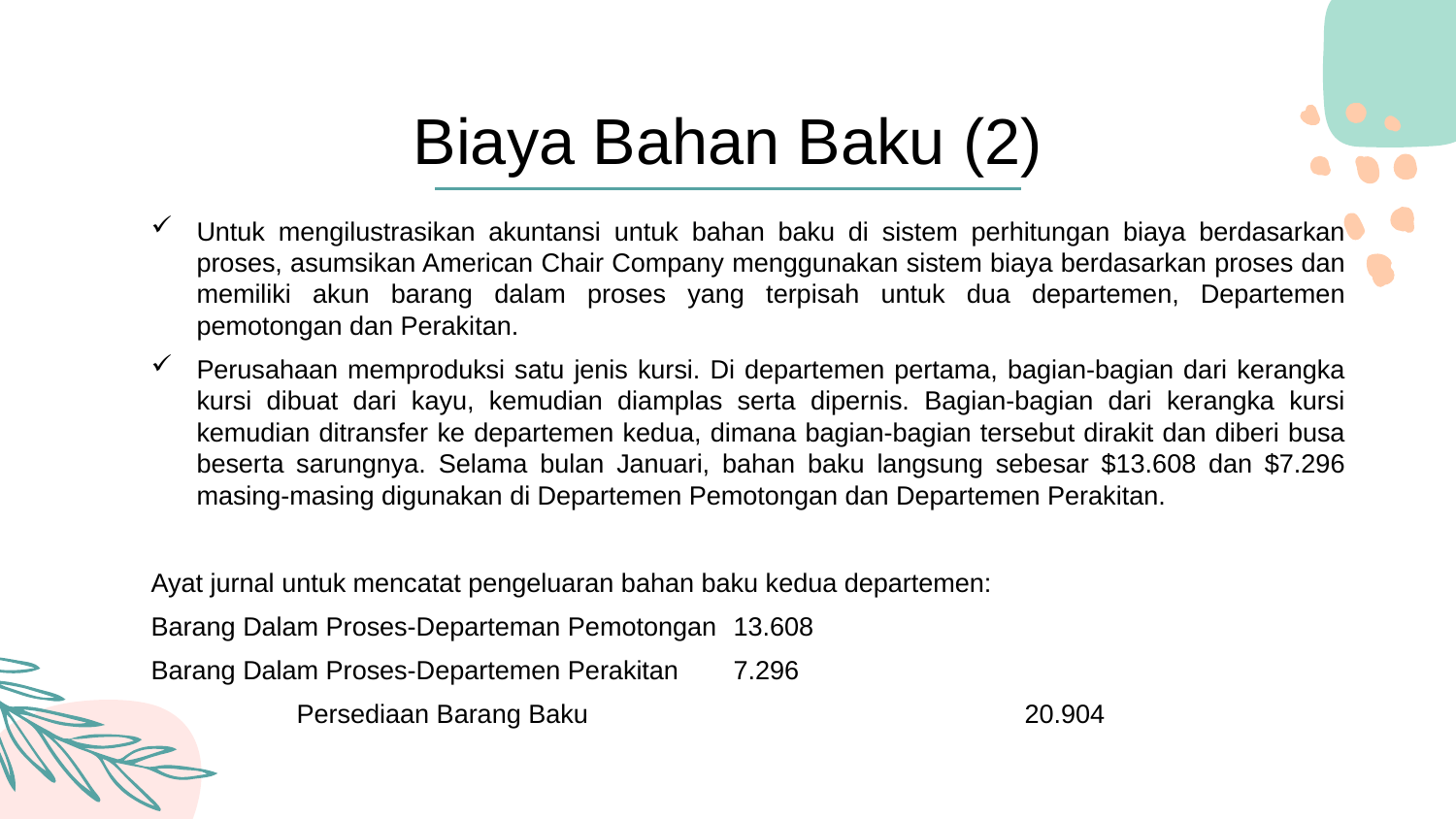

Biaya Bahan Baku (2)
Untuk mengilustrasikan akuntansi untuk bahan baku di sistem perhitungan biaya berdasarkan proses, asumsikan American Chair Company menggunakan sistem biaya berdasarkan proses dan memiliki akun barang dalam proses yang terpisah untuk dua departemen, Departemen pemotongan dan Perakitan.
Perusahaan memproduksi satu jenis kursi. Di departemen pertama, bagian-bagian dari kerangka kursi dibuat dari kayu, kemudian diamplas serta dipernis. Bagian-bagian dari kerangka kursi kemudian ditransfer ke departemen kedua, dimana bagian-bagian tersebut dirakit dan diberi busa beserta sarungnya. Selama bulan Januari, bahan baku langsung sebesar $13.608 dan $7.296 masing-masing digunakan di Departemen Pemotongan dan Departemen Perakitan.

Ayat jurnal untuk mencatat pengeluaran bahan baku kedua departemen:
Barang Dalam Proses-Departeman Pemotongan 	13.608
Barang Dalam Proses-Departemen Perakitan 	7.296
	Persediaan Barang Baku 			20.904